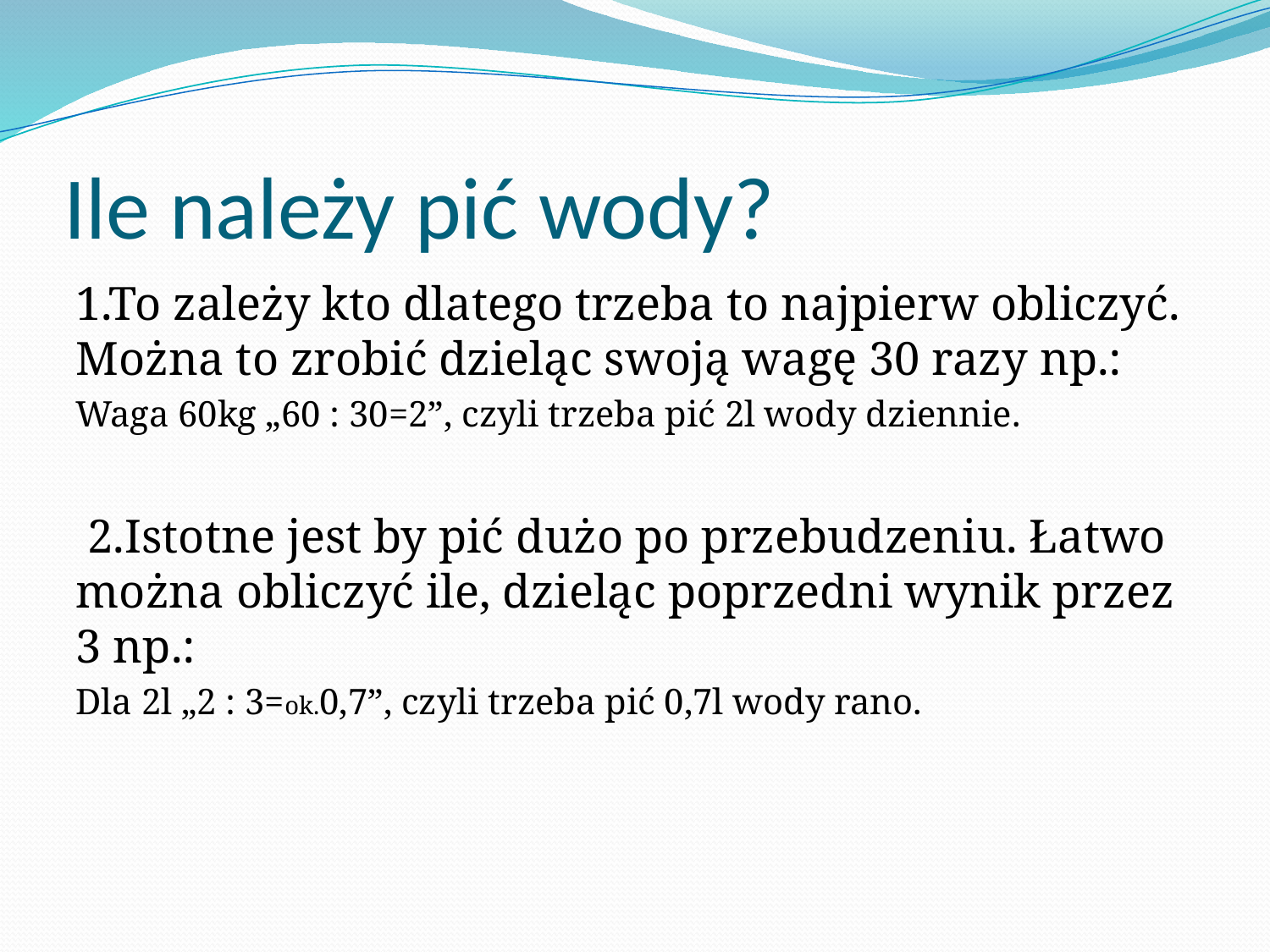

# Ile należy pić wody?
1.To zależy kto dlatego trzeba to najpierw obliczyć. Można to zrobić dzieląc swoją wagę 30 razy np.:
Waga 60kg „60 : 30=2”, czyli trzeba pić 2l wody dziennie.

 2.Istotne jest by pić dużo po przebudzeniu. Łatwo można obliczyć ile, dzieląc poprzedni wynik przez 3 np.:
Dla 2l „2 : 3=ok.0,7”, czyli trzeba pić 0,7l wody rano.